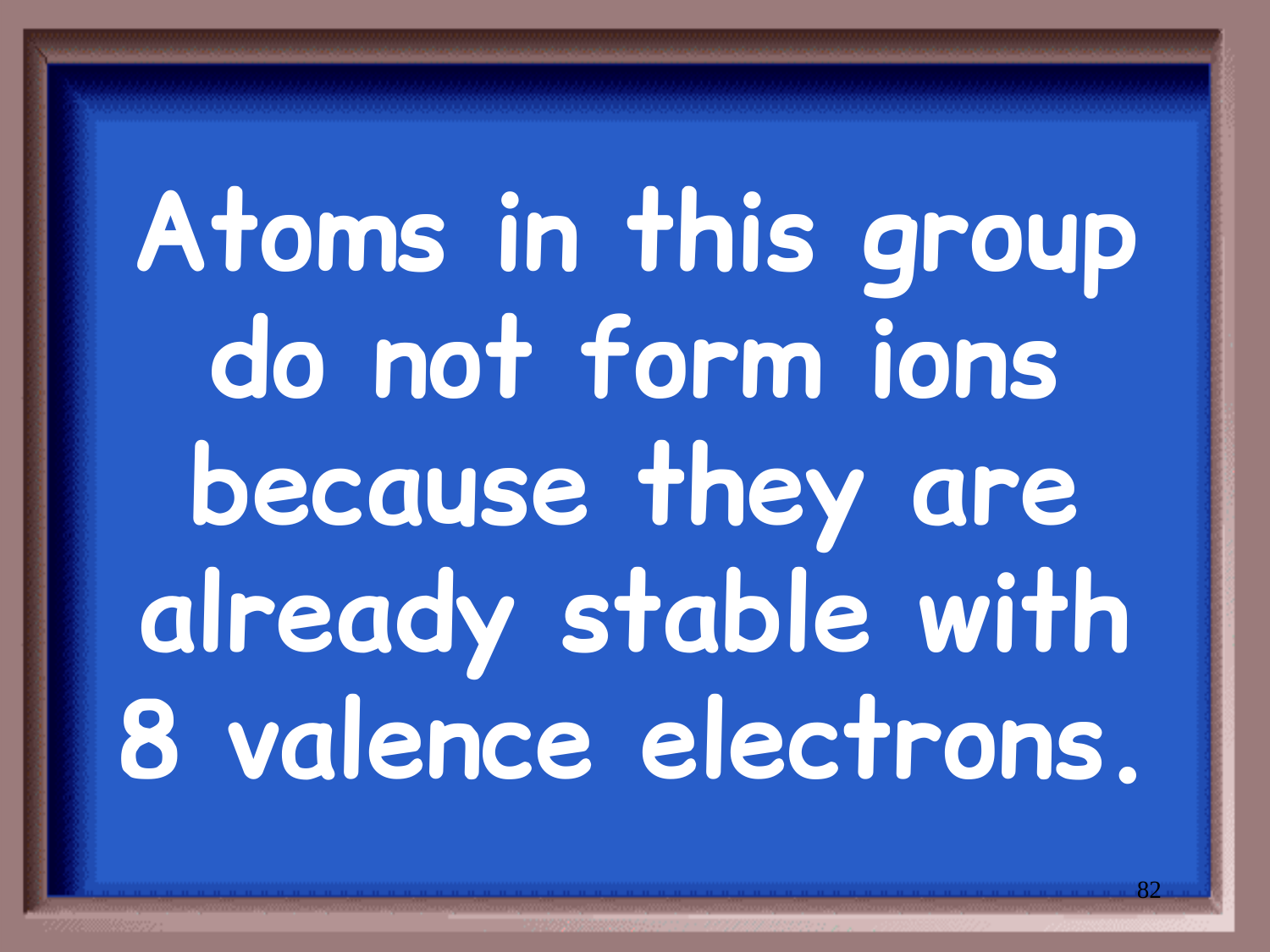

# Atoms in this group do not form ions because they are already stable with 8 valence electrons.
82